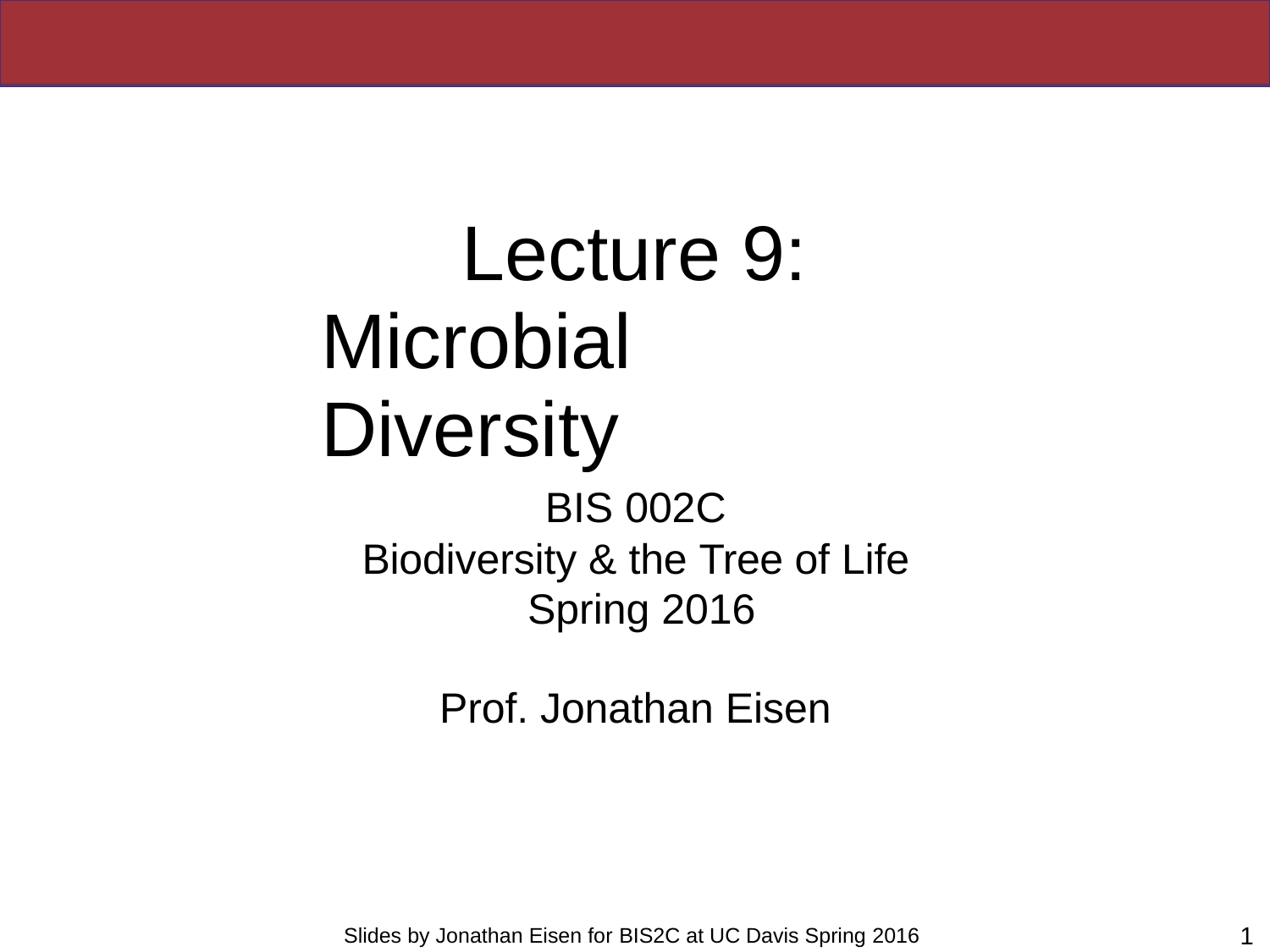

# Lecture 9:  Microbial	Diversity
BIS 002C
Biodiversity & the Tree of Life  Spring 2016

Prof. Jonathan Eisen
1
Slides by Jonathan Eisen for BIS2C at UC Davis Spring 2016